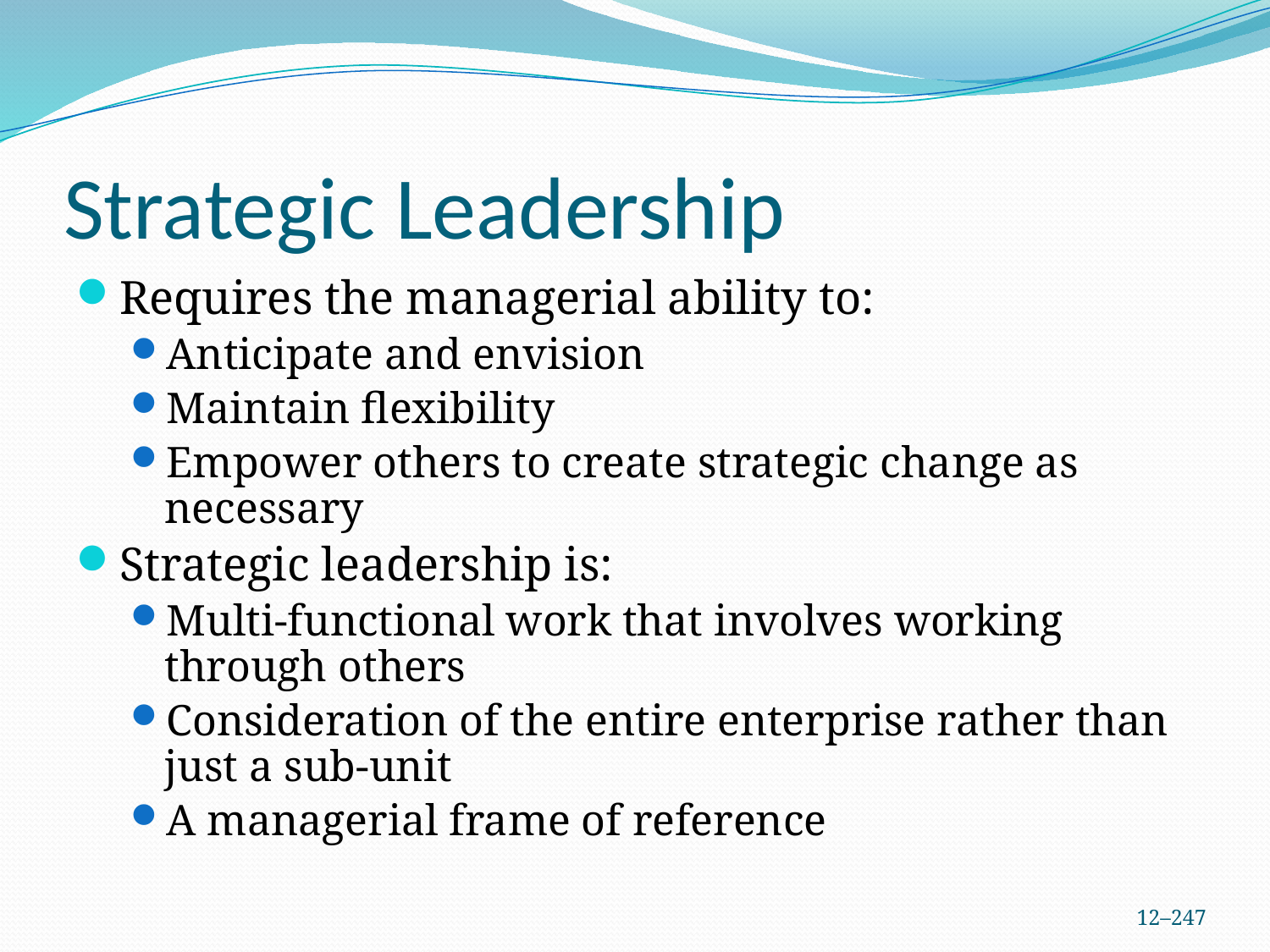

# Strategic Leadership
Requires the managerial ability to:
Anticipate and envision
Maintain flexibility
Empower others to create strategic change as necessary
Strategic leadership is:
Multi-functional work that involves working through others
Consideration of the entire enterprise rather than just a sub-unit
A managerial frame of reference
12–247